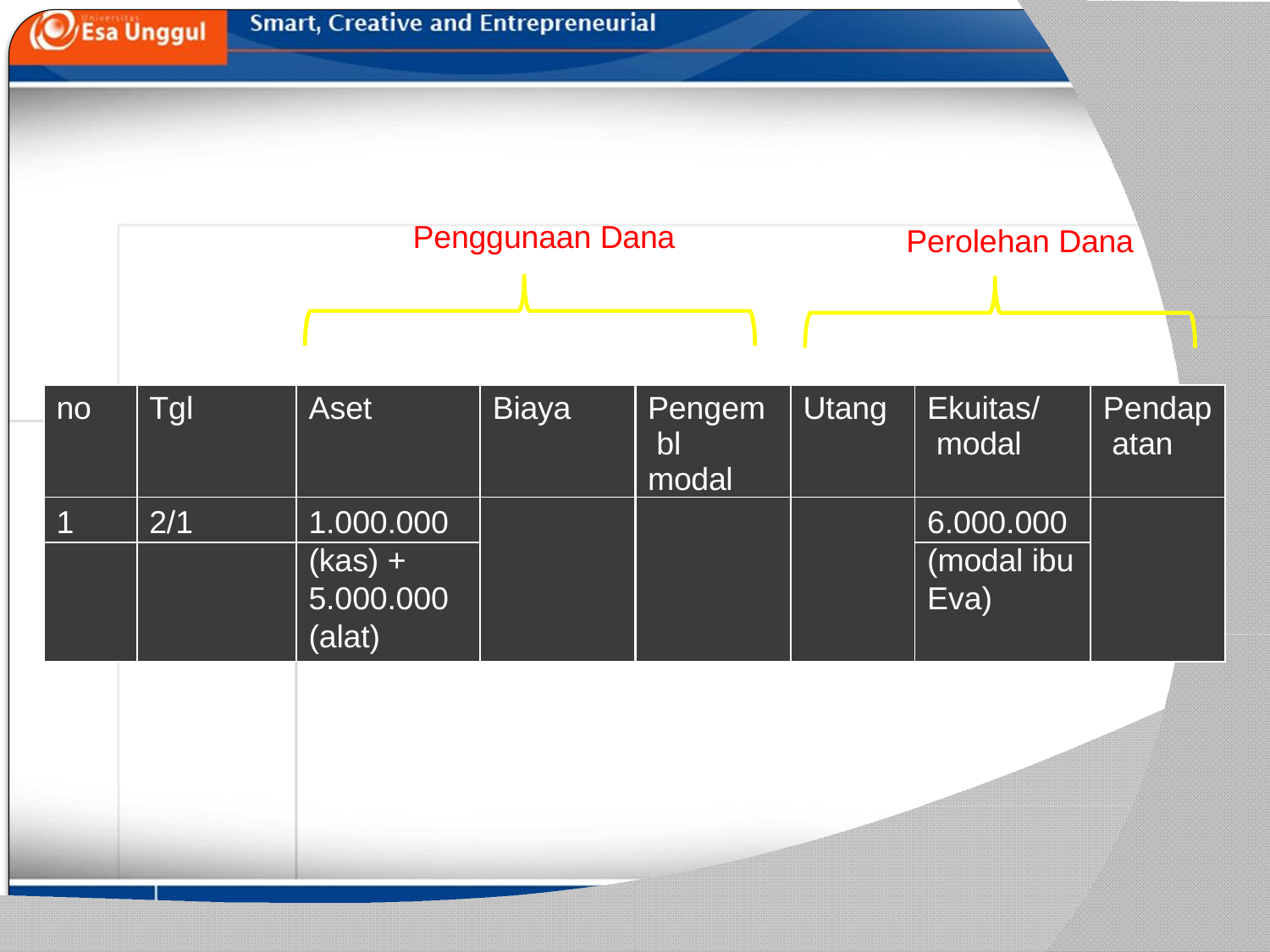

Penggunaan Dana
Perolehan Dana

| no | Tgl | Aset | Biaya | Pengem bl modal | Utang | Ekuitas/ modal | Pendap atan |
| --- | --- | --- | --- | --- | --- | --- | --- |
| 1 | 2/1 | 1.000.000 |  |  |  | 6.000.000 |  |
|  |  | (kas) + |  |  |  | (modal ibu |  |
|  |  | 5.000.000 |  |  |  | Eva) |  |
|  |  | (alat) |  |  |  |  |  |